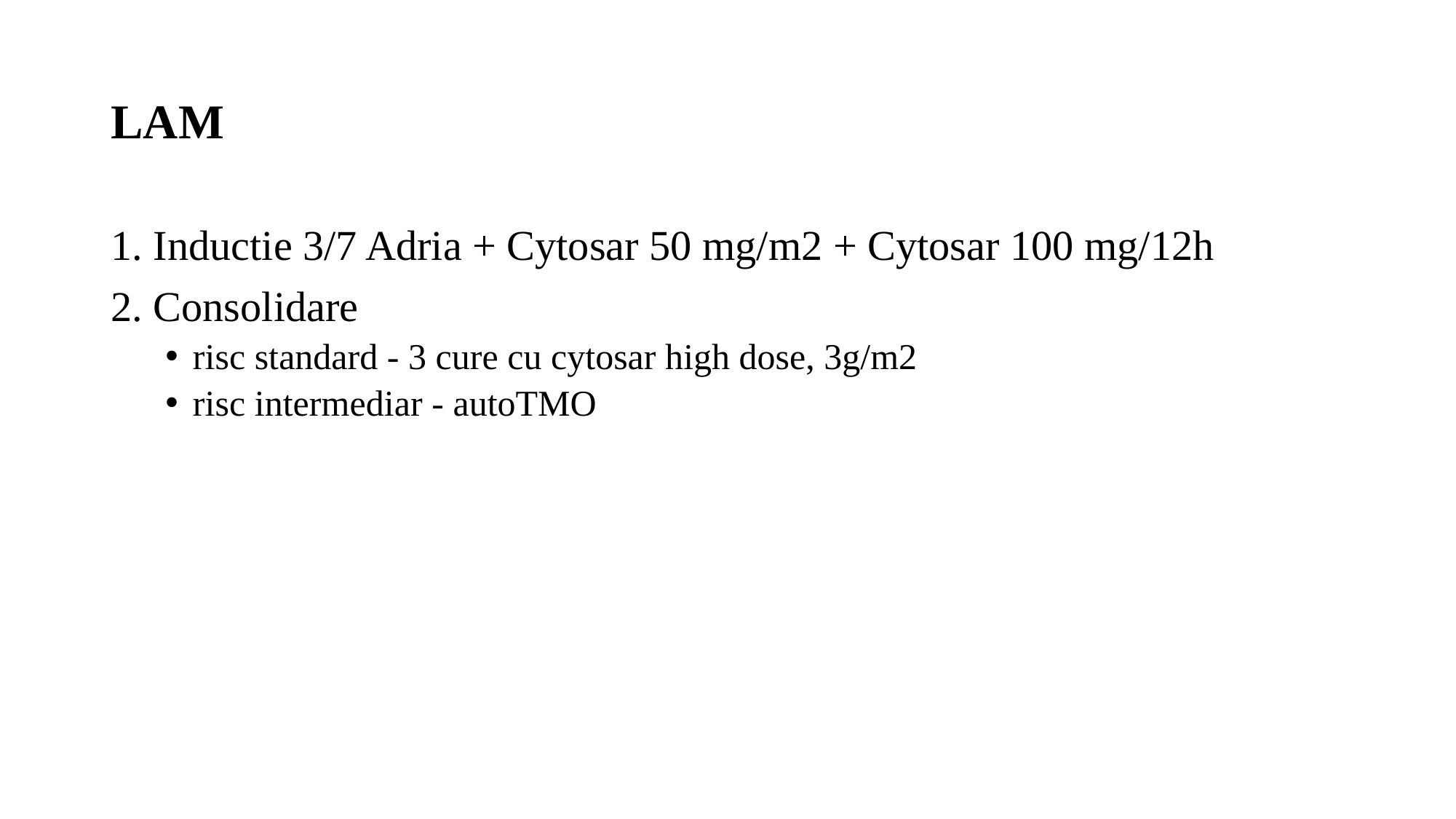

# LAM
1. Inductie 3/7 Adria + Cytosar 50 mg/m2 + Cytosar 100 mg/12h
2. Consolidare
risc standard - 3 cure cu cytosar high dose, 3g/m2
risc intermediar - autoTMO